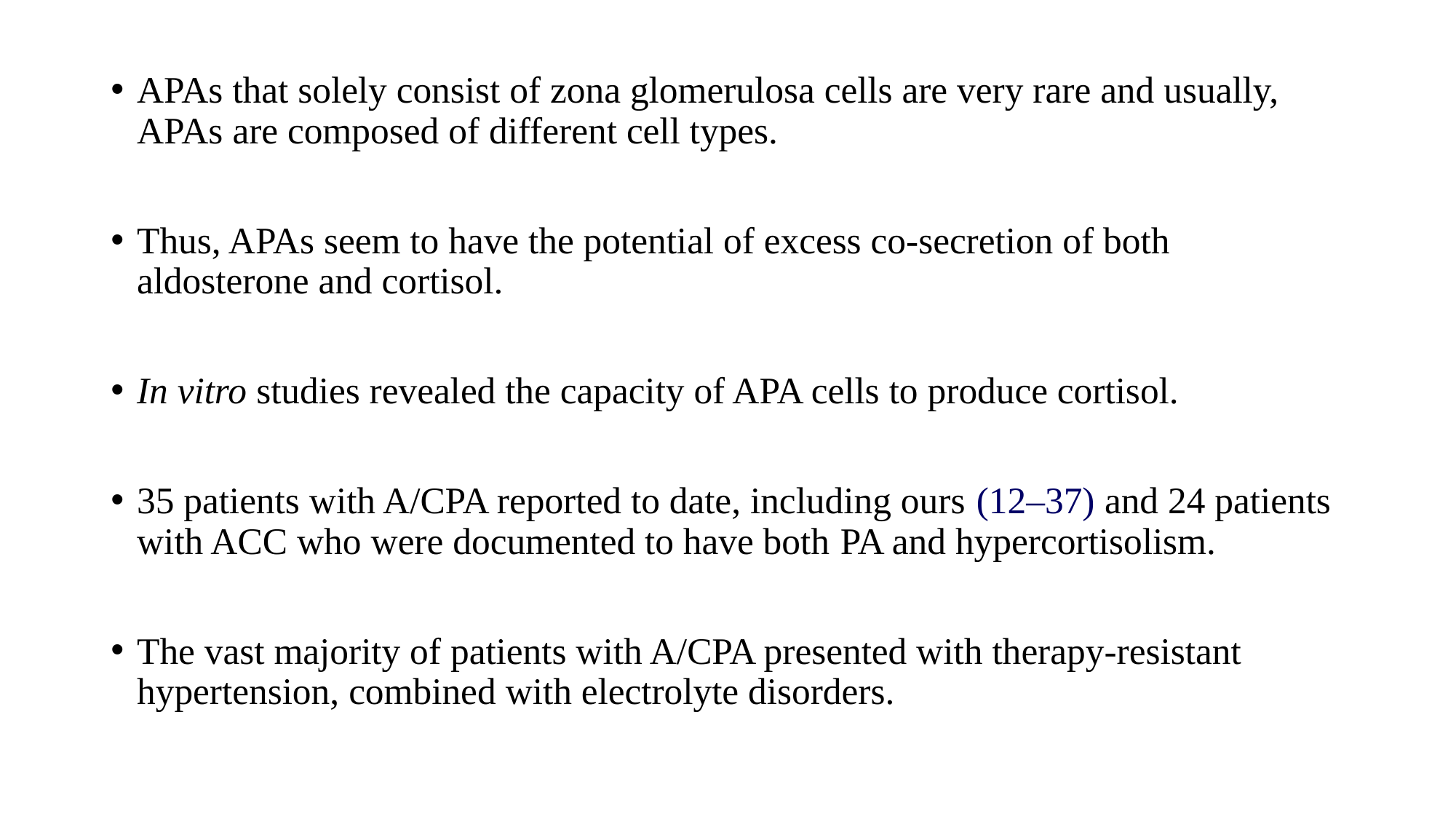

APAs that solely consist of zona glomerulosa cells are very rare and usually, APAs are composed of different cell types.

Thus, APAs seem to have the potential of excess co-secretion of both aldosterone and cortisol.

In vitro studies revealed the capacity of APA cells to produce cortisol.

35 patients with A/CPA reported to date, including ours (12–37) and 24 patients with ACC who were documented to have both PA and hypercortisolism.

The vast majority of patients with A/CPA presented with therapy-resistant hypertension, combined with electrolyte disorders.